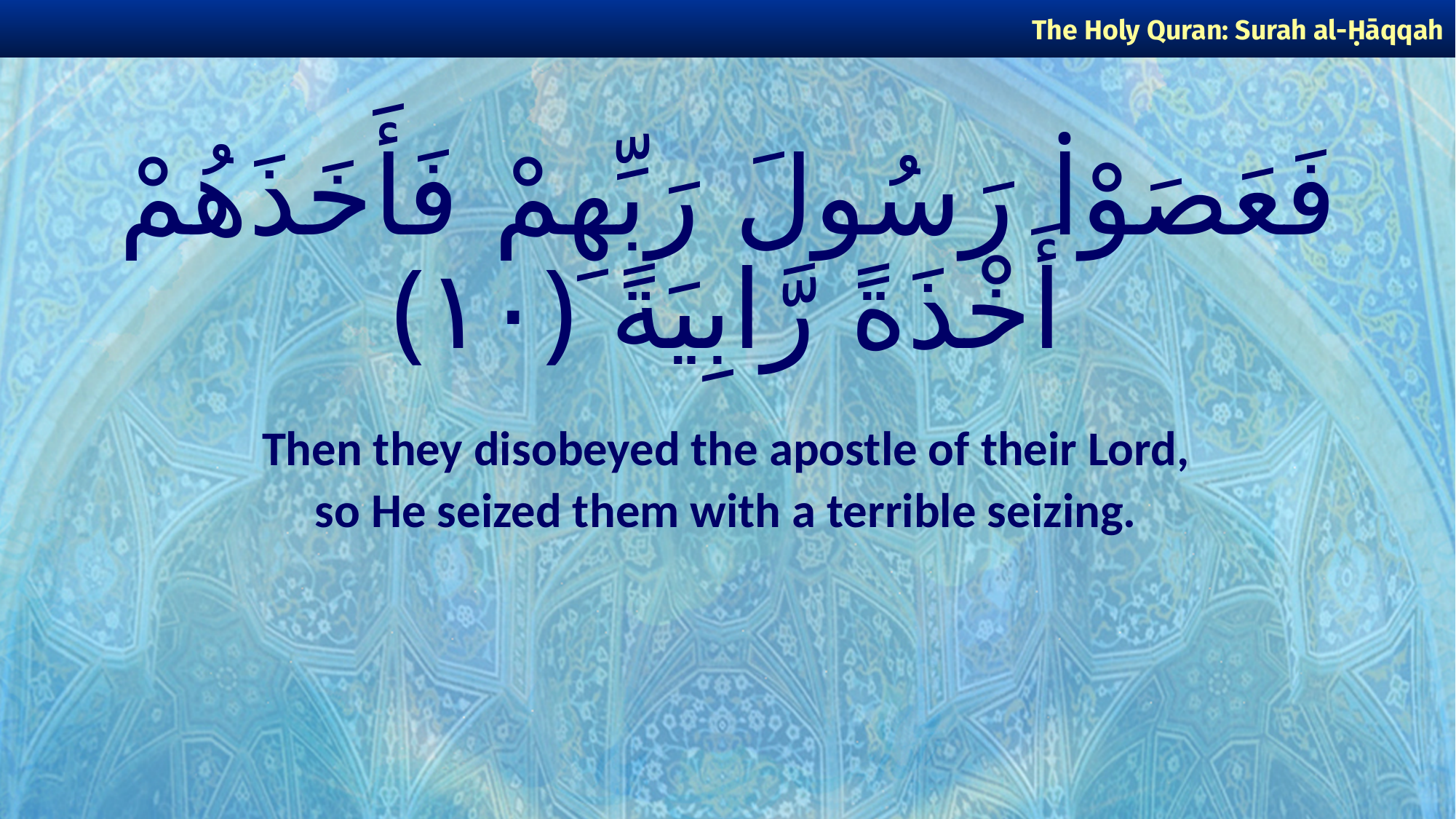

The Holy Quran: Surah al-Ḥāqqah
# فَعَصَوْا۟ رَسُولَ رَبِّهِمْ فَأَخَذَهُمْ أَخْذَةً رَّابِيَةً ﴿١٠﴾
Then they disobeyed the apostle of their Lord,
so He seized them with a terrible seizing.